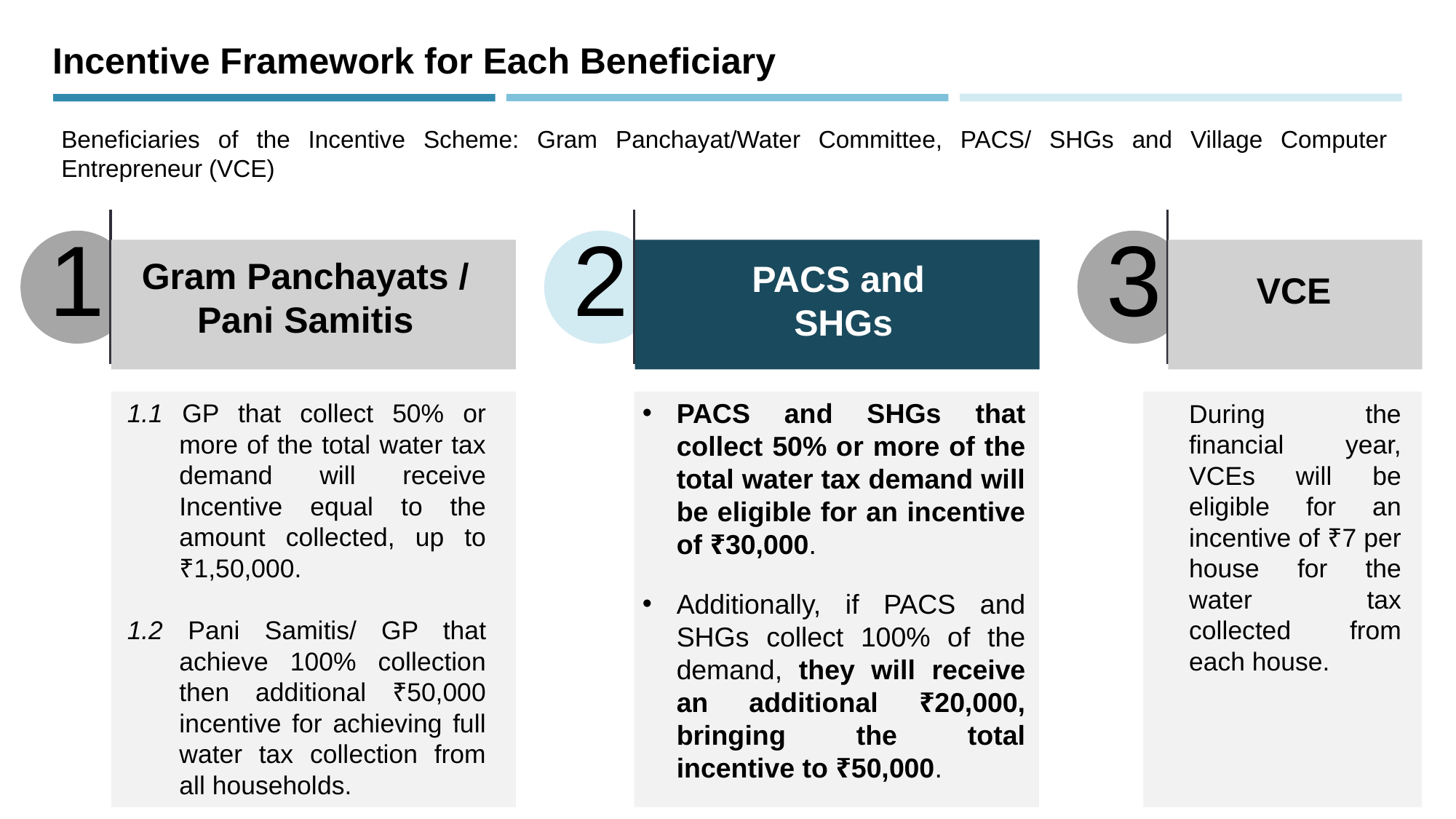

Incentive Framework for Each Beneficiary
Beneficiaries of the Incentive Scheme: Gram Panchayat/Water Committee, PACS/ SHGs and Village Computer Entrepreneur (VCE)
1
2
3

Gram Panchayats /
Pani Samitis
PACS and
 SHGs
VCE
PACS and SHGs that collect 50% or more of the total water tax demand will be eligible for an incentive of ₹30,000.
Additionally, if PACS and SHGs collect 100% of the demand, they will receive an additional ₹20,000, bringing the total incentive to ₹50,000.

1.1 GP that collect 50% or more of the total water tax demand will receive Incentive equal to the amount collected, up to ₹1,50,000.

1.2 Pani Samitis/ GP that achieve 100% collection then additional ₹50,000 incentive for achieving full water tax collection from all households.
During the financial year, VCEs will be eligible for an incentive of ₹7 per house for the water tax collected from each house.